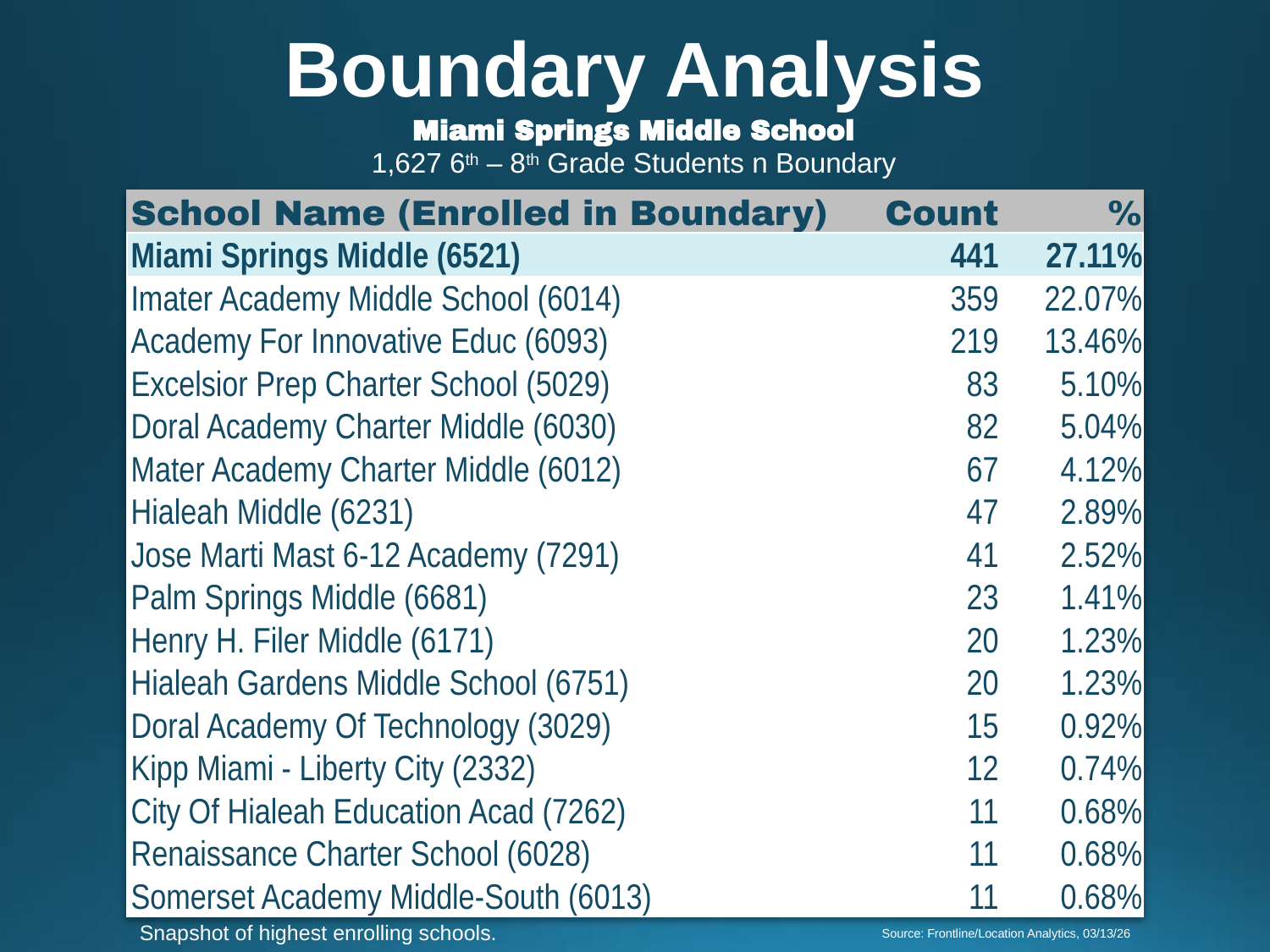

Boundary Analysis
Miami Springs Middle School
1,627 6th – 8th Grade Students n Boundary
| School Name (Enrolled in Boundary) | Count | % |
| --- | --- | --- |
| Miami Springs Middle (6521) | 441 | 27.11% |
| Imater Academy Middle School (6014) | 359 | 22.07% |
| Academy For Innovative Educ (6093) | 219 | 13.46% |
| Excelsior Prep Charter School (5029) | 83 | 5.10% |
| Doral Academy Charter Middle (6030) | 82 | 5.04% |
| Mater Academy Charter Middle (6012) | 67 | 4.12% |
| Hialeah Middle (6231) | 47 | 2.89% |
| Jose Marti Mast 6-12 Academy (7291) | 41 | 2.52% |
| Palm Springs Middle (6681) | 23 | 1.41% |
| Henry H. Filer Middle (6171) | 20 | 1.23% |
| Hialeah Gardens Middle School (6751) | 20 | 1.23% |
| Doral Academy Of Technology (3029) | 15 | 0.92% |
| Kipp Miami - Liberty City (2332) | 12 | 0.74% |
| City Of Hialeah Education Acad (7262) | 11 | 0.68% |
| Renaissance Charter School (6028) | 11 | 0.68% |
| Somerset Academy Middle-South (6013) | 11 | 0.68% |
Snapshot of highest enrolling schools.
Source: Frontline/Location Analytics, 03/13/26